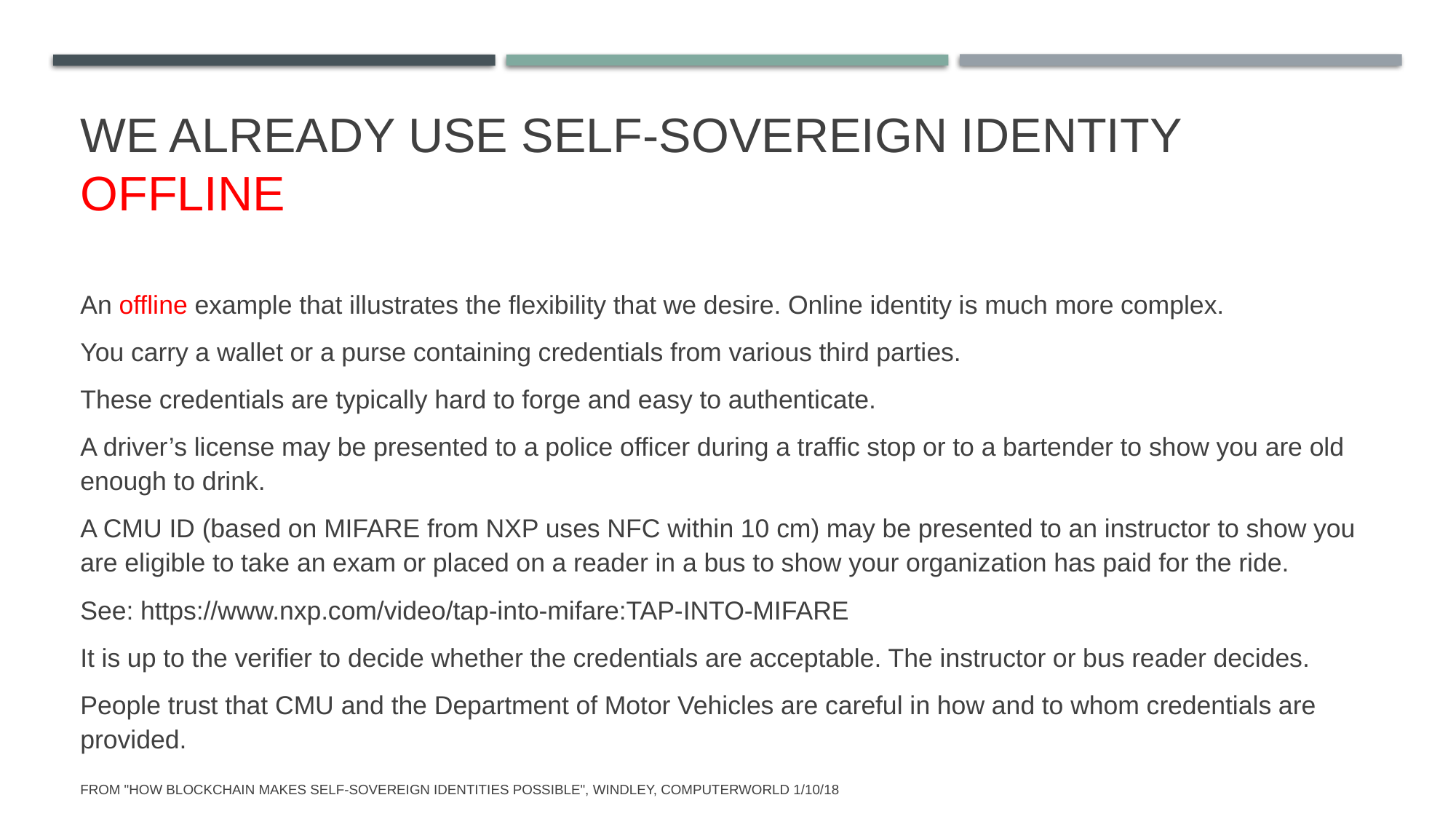

# we already use Self-sovereign identity Offline
An offline example that illustrates the flexibility that we desire. Online identity is much more complex.
You carry a wallet or a purse containing credentials from various third parties.
These credentials are typically hard to forge and easy to authenticate.
A driver’s license may be presented to a police officer during a traffic stop or to a bartender to show you are old enough to drink.
A CMU ID (based on MIFARE from NXP uses NFC within 10 cm) may be presented to an instructor to show you are eligible to take an exam or placed on a reader in a bus to show your organization has paid for the ride.
See: https://www.nxp.com/video/tap-into-mifare:TAP-INTO-MIFARE
It is up to the verifier to decide whether the credentials are acceptable. The instructor or bus reader decides.
People trust that CMU and the Department of Motor Vehicles are careful in how and to whom credentials are provided.

From "How blockchain makes self-sovereign identities possible", Windley, Computerworld 1/10/18